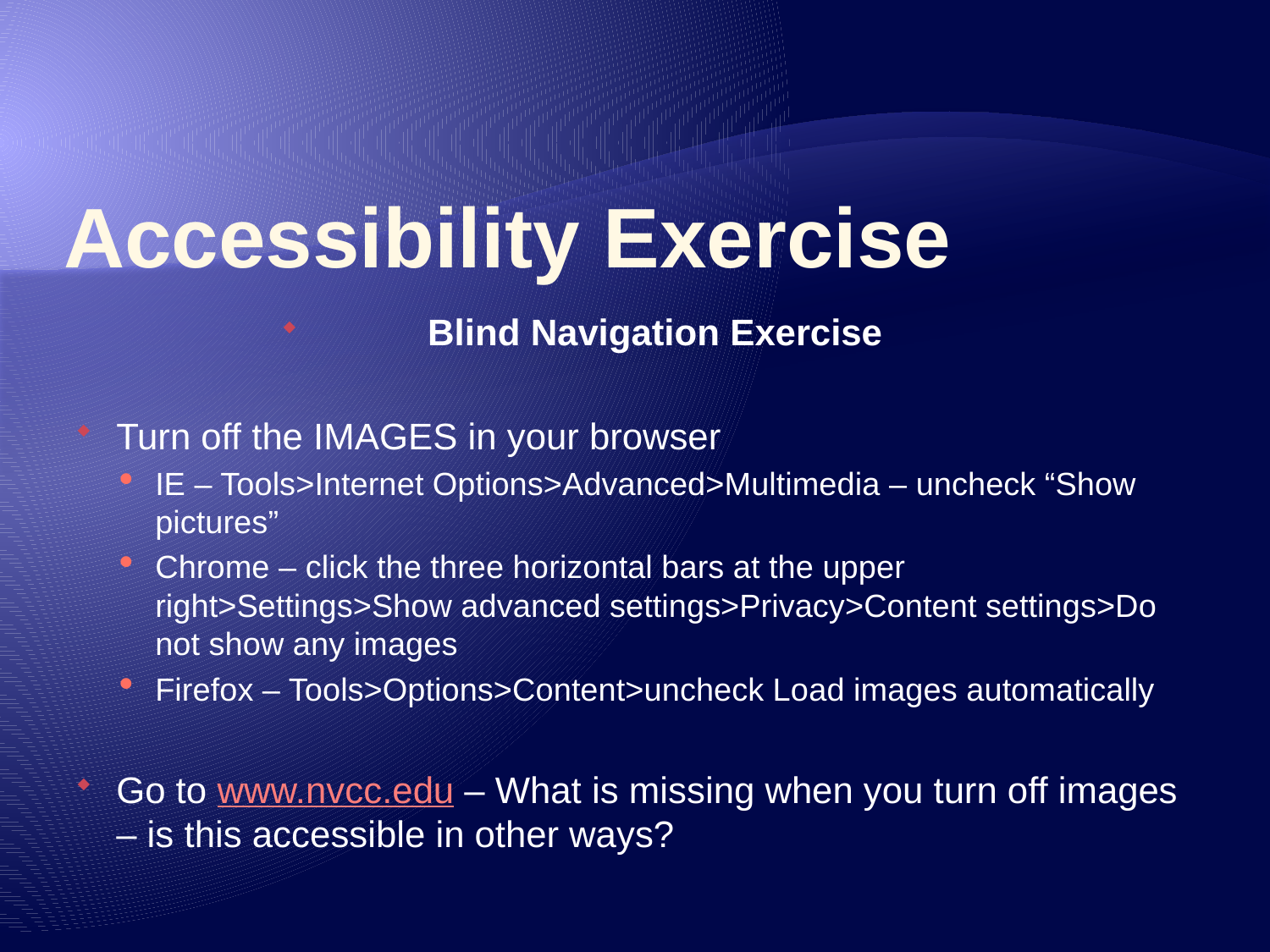

# Accessibility Exercise
Blind Navigation Exercise

Turn off the IMAGES in your browser
IE – Tools>Internet Options>Advanced>Multimedia – uncheck “Show pictures”
Chrome – click the three horizontal bars at the upper right>Settings>Show advanced settings>Privacy>Content settings>Do not show any images
Firefox – Tools>Options>Content>uncheck Load images automatically

Go to www.nvcc.edu – What is missing when you turn off images – is this accessible in other ways?